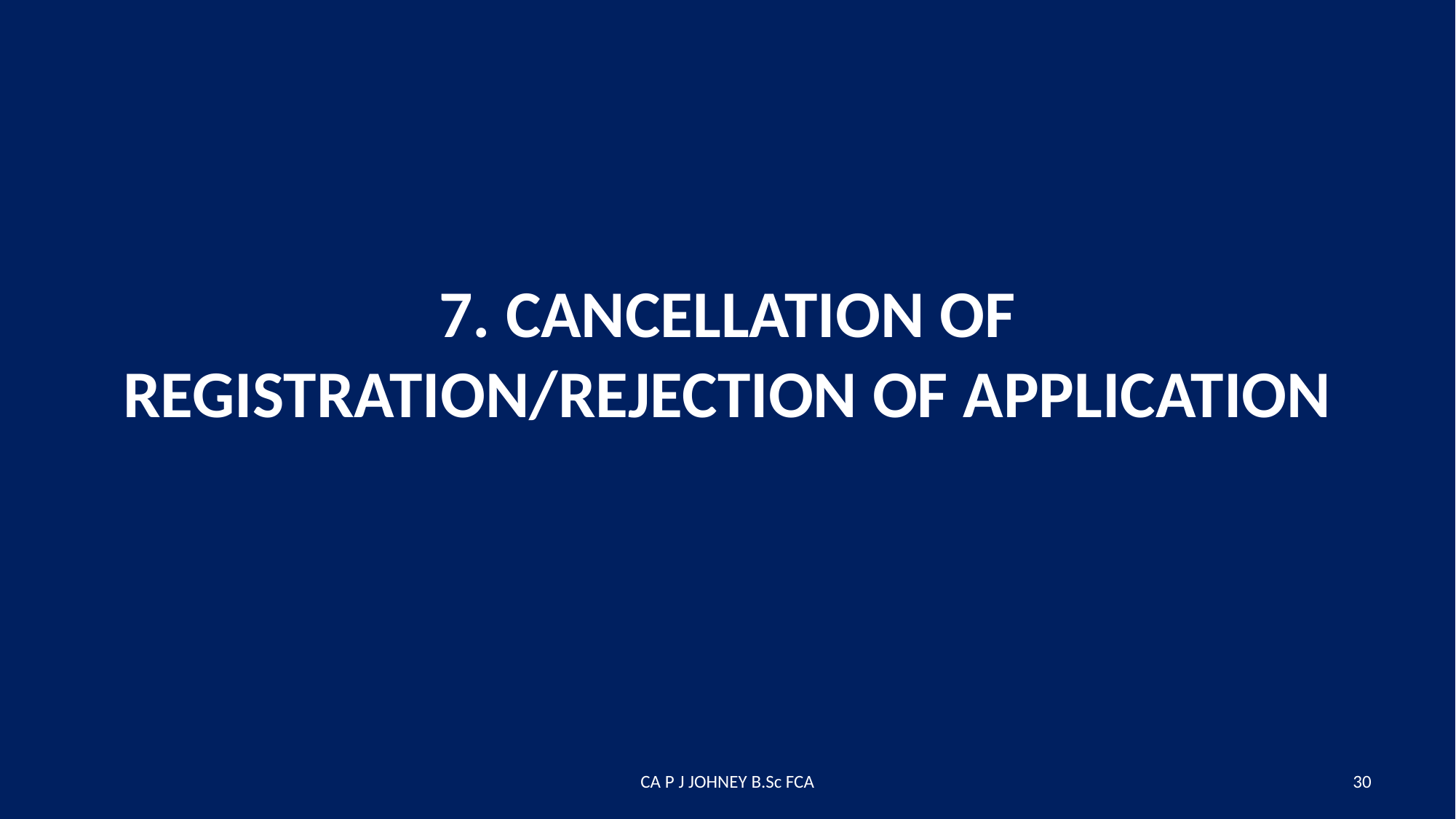

#
7. CANCELLATION OF REGISTRATION/REJECTION OF APPLICATION

CA P J JOHNEY B.Sc FCA
30